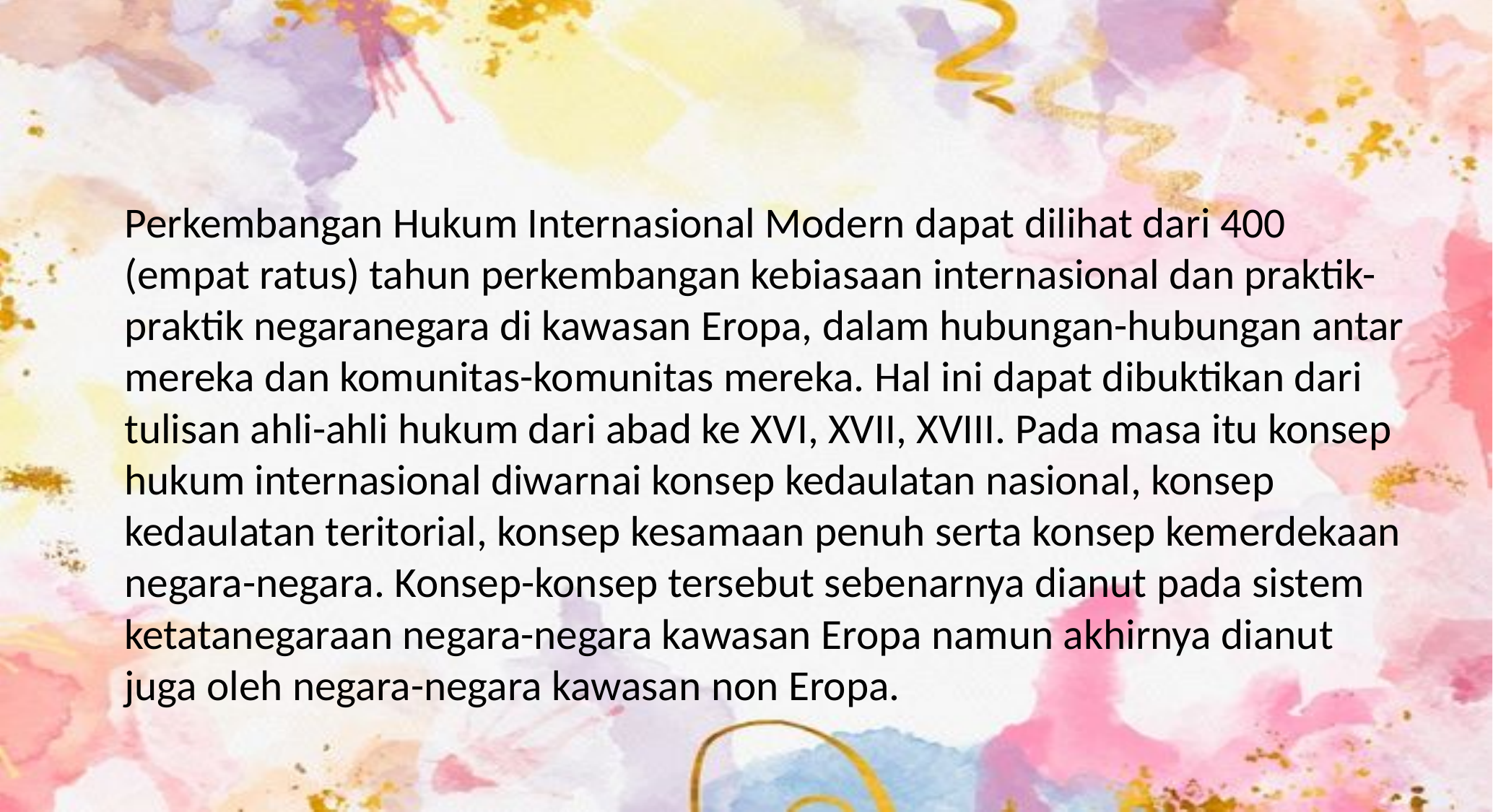

#
	Perkembangan Hukum Internasional Modern dapat dilihat dari 400 (empat ratus) tahun perkembangan kebiasaan internasional dan praktik-praktik negaranegara di kawasan Eropa, dalam hubungan-hubungan antar mereka dan komunitas-komunitas mereka. Hal ini dapat dibuktikan dari tulisan ahli-ahli hukum dari abad ke XVI, XVII, XVIII. Pada masa itu konsep hukum internasional diwarnai konsep kedaulatan nasional, konsep kedaulatan teritorial, konsep kesamaan penuh serta konsep kemerdekaan negara-negara. Konsep-konsep tersebut sebenarnya dianut pada sistem ketatanegaraan negara-negara kawasan Eropa namun akhirnya dianut juga oleh negara-negara kawasan non Eropa.